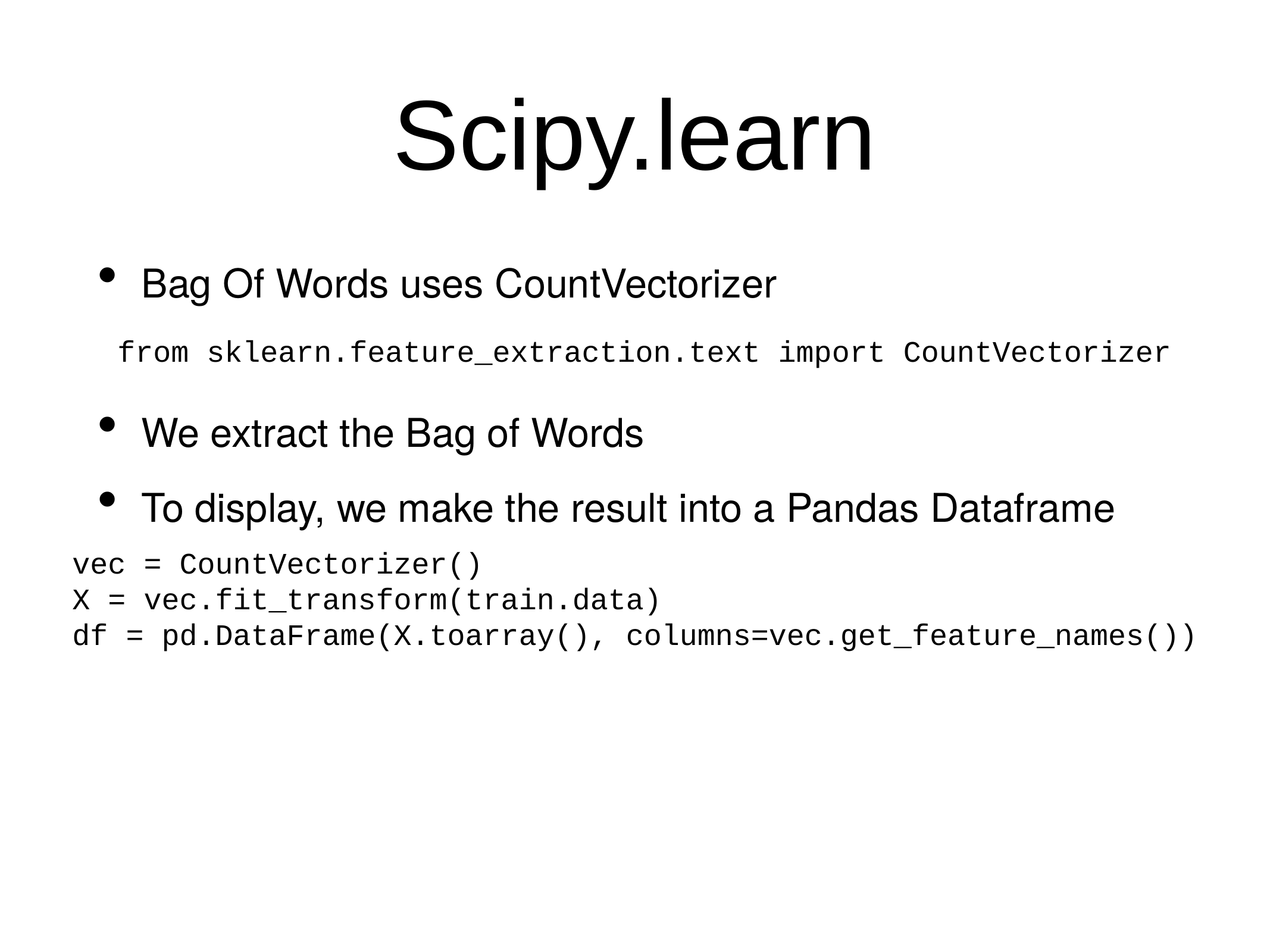

# Scipy.learn
Bag Of Words uses CountVectorizer

We extract the Bag of Words
To display, we make the result into a Pandas Dataframe
from sklearn.feature_extraction.text import CountVectorizer
vec = CountVectorizer()
X = vec.fit_transform(train.data)
df = pd.DataFrame(X.toarray(), columns=vec.get_feature_names())